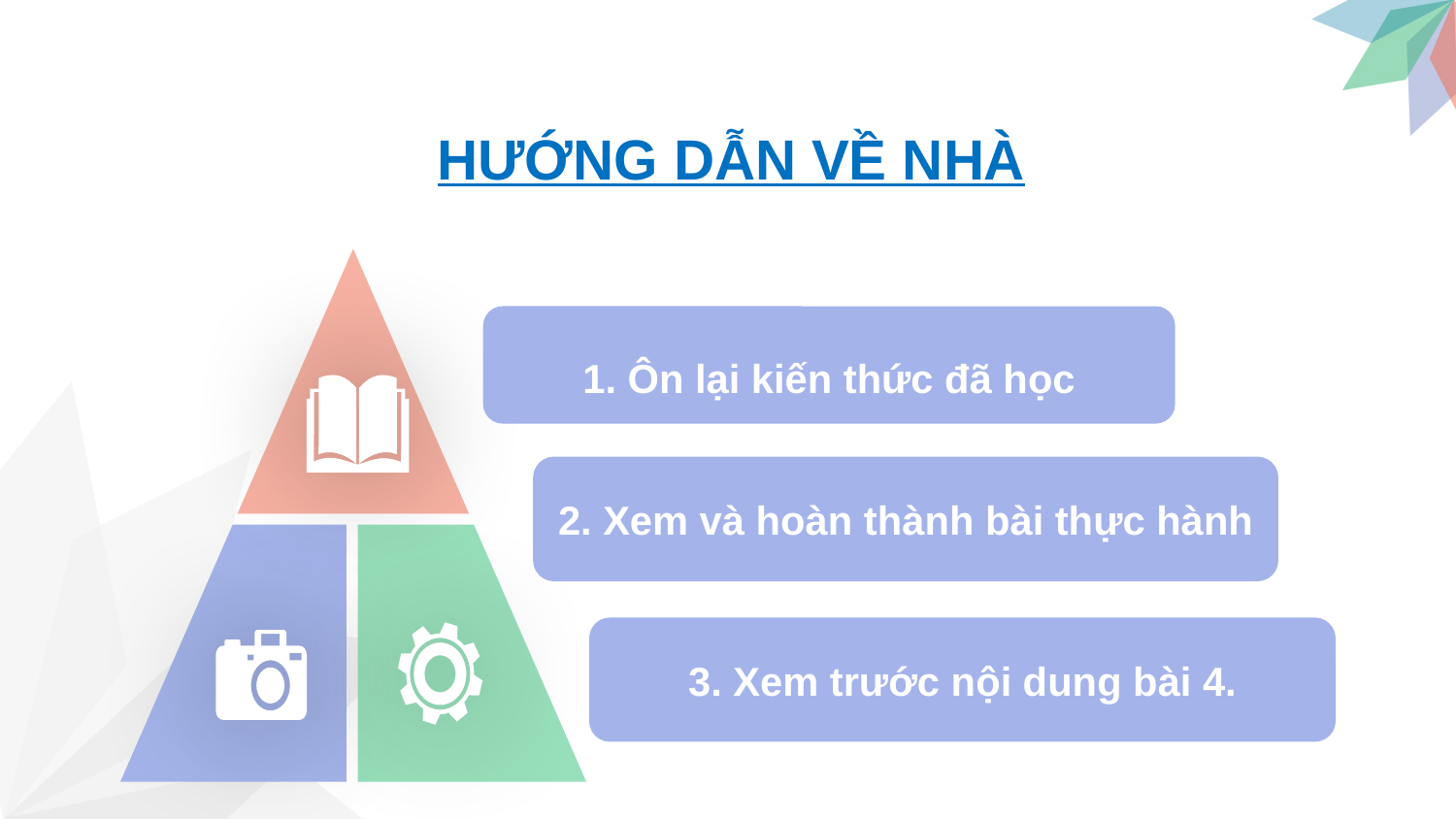

HƯỚNG DẪN VỀ NHÀ

1. Ôn lại kiến thức đã học

2. Xem và hoàn thành bài thực hành
3. Xem trước nội dung bài 4.